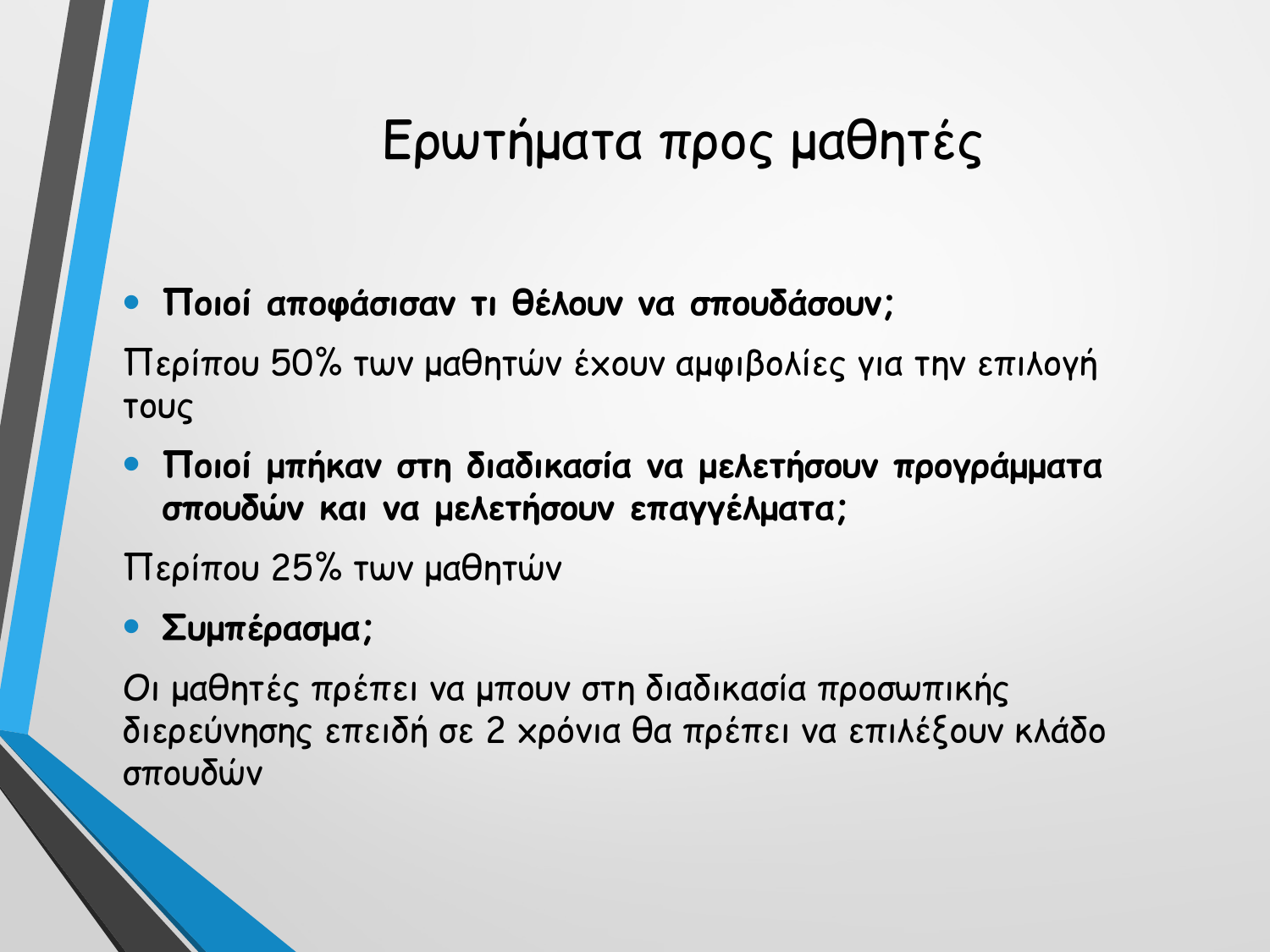

# Ερωτήματα προς μαθητές

Ποιοί αποφάσισαν τι θέλουν να σπουδάσουν;
Περίπου 50% των μαθητών έχουν αμφιβολίες για την επιλογή τους
Ποιοί μπήκαν στη διαδικασία να μελετήσουν προγράμματα σπουδών και να μελετήσουν επαγγέλματα;
Περίπου 25% των μαθητών
Συμπέρασμα;
Οι μαθητές πρέπει να μπουν στη διαδικασία προσωπικής διερεύνησης επειδή σε 2 χρόνια θα πρέπει να επιλέξουν κλάδο σπουδών